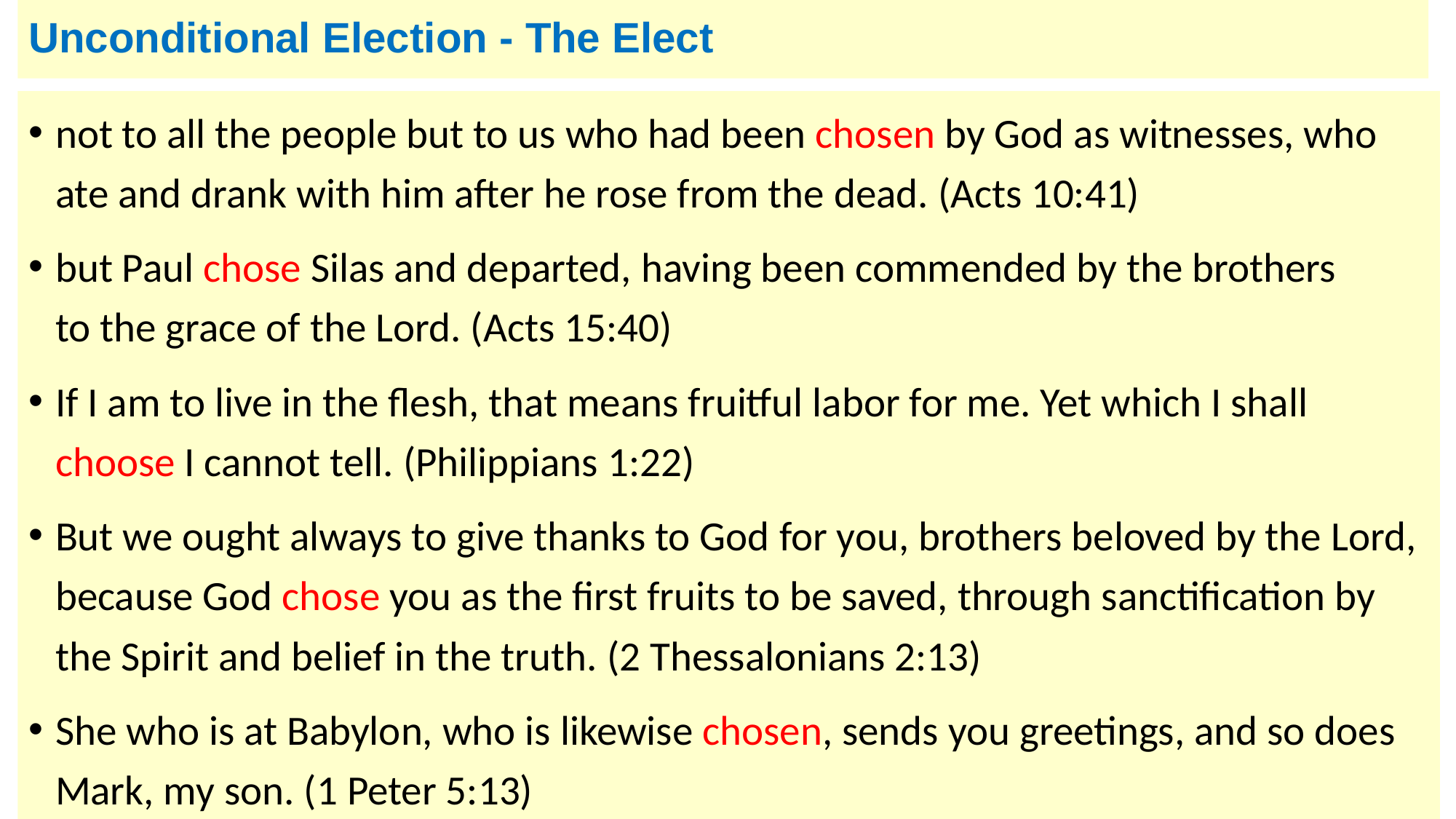

# Unconditional Election - The Elect
not to all the people but to us who had been chosen by God as witnesses, who ate and drank with him after he rose from the dead. (Acts 10:41)
but Paul chose Silas and departed, having been commended by the brothers to the grace of the Lord. (Acts 15:40)
If I am to live in the flesh, that means fruitful labor for me. Yet which I shall choose I cannot tell. (Philippians 1:22)
But we ought always to give thanks to God for you, brothers beloved by the Lord, because God chose you as the first fruits to be saved, through sanctification by the Spirit and belief in the truth. (2 Thessalonians 2:13)
She who is at Babylon, who is likewise chosen, sends you greetings, and so does Mark, my son. (1 Peter 5:13)